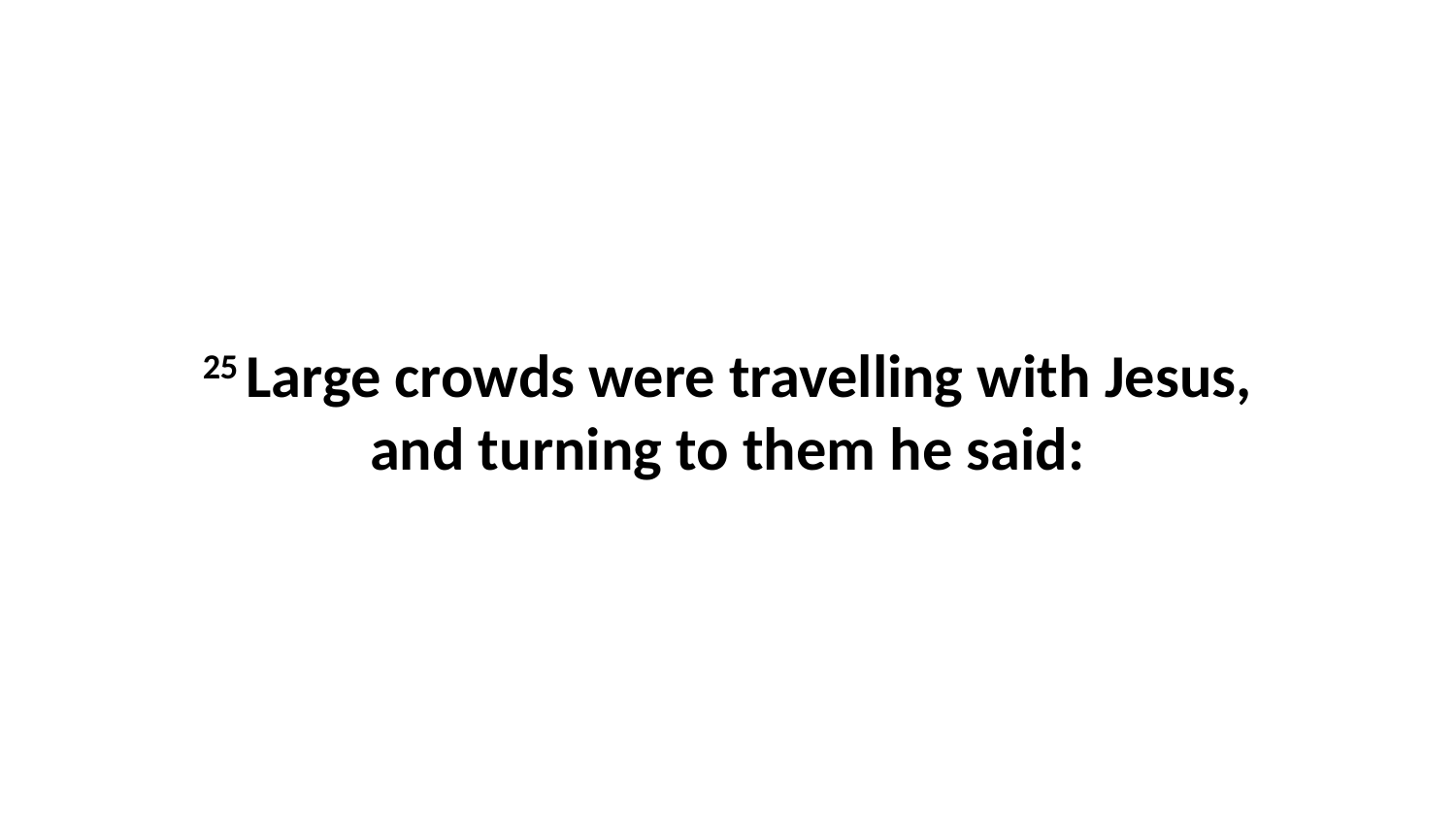

25 Large crowds were travelling with Jesus, and turning to them he said: